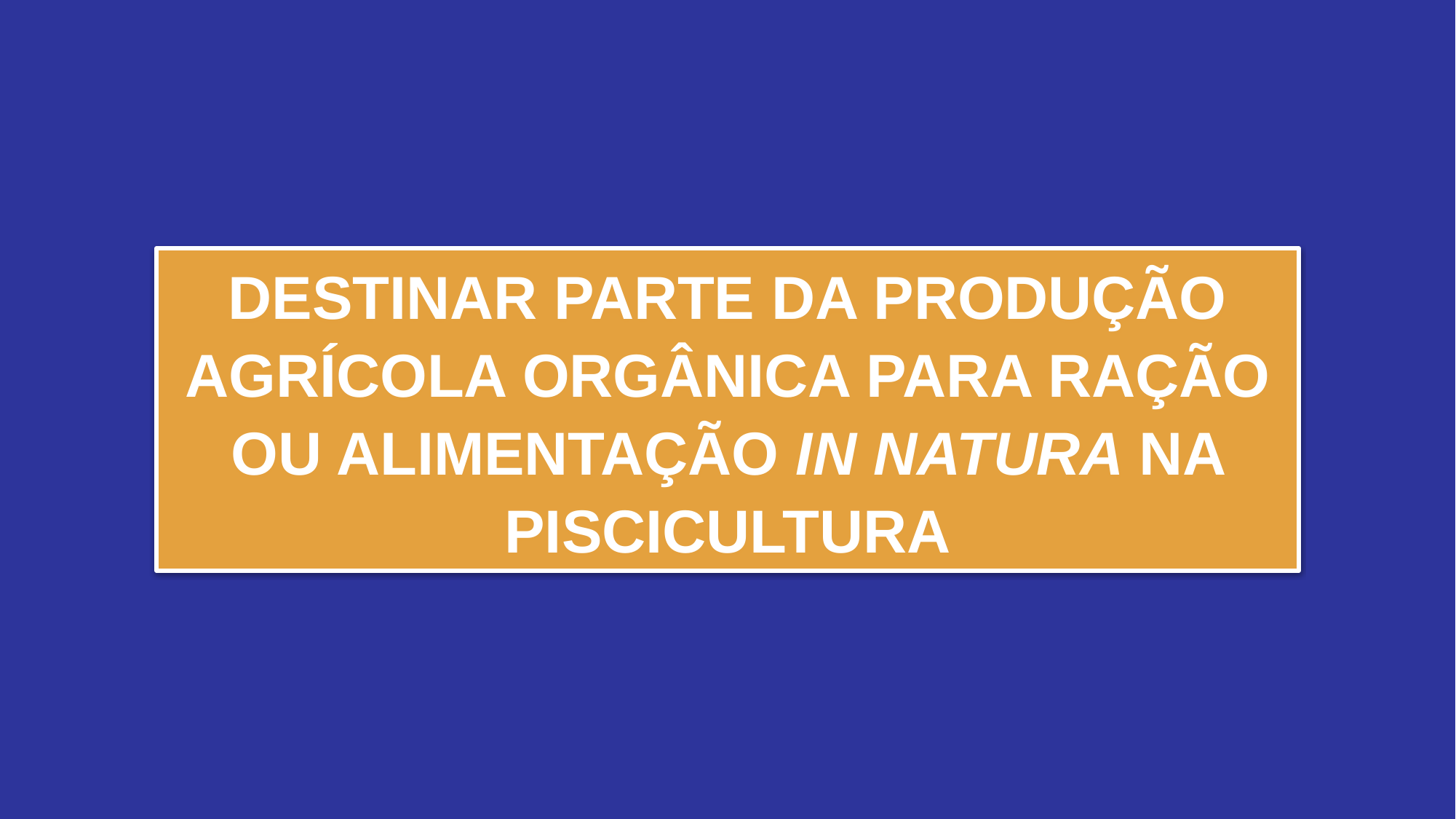

DESTINAR PARTE DA PRODUÇÃO AGRÍCOLA ORGÂNICA PARA RAÇÃO OU ALIMENTAÇÃO IN NATURA NA PISCICULTURA